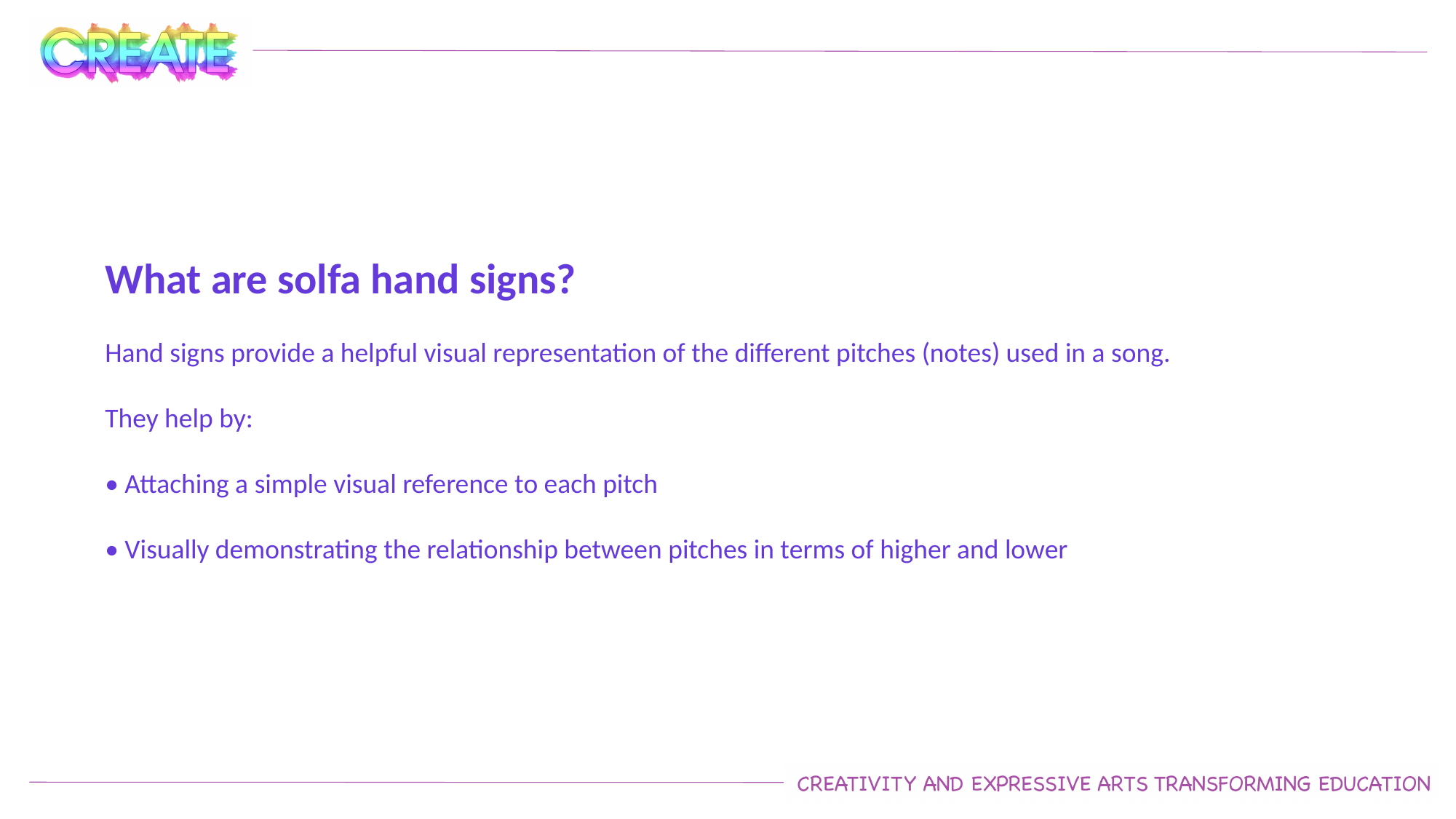

What are solfa hand signs?

Hand signs provide a helpful visual representation of the different pitches (notes) used in a song.

They help by:

• Attaching a simple visual reference to each pitch

• Visually demonstrating the relationship between pitches in terms of higher and lower